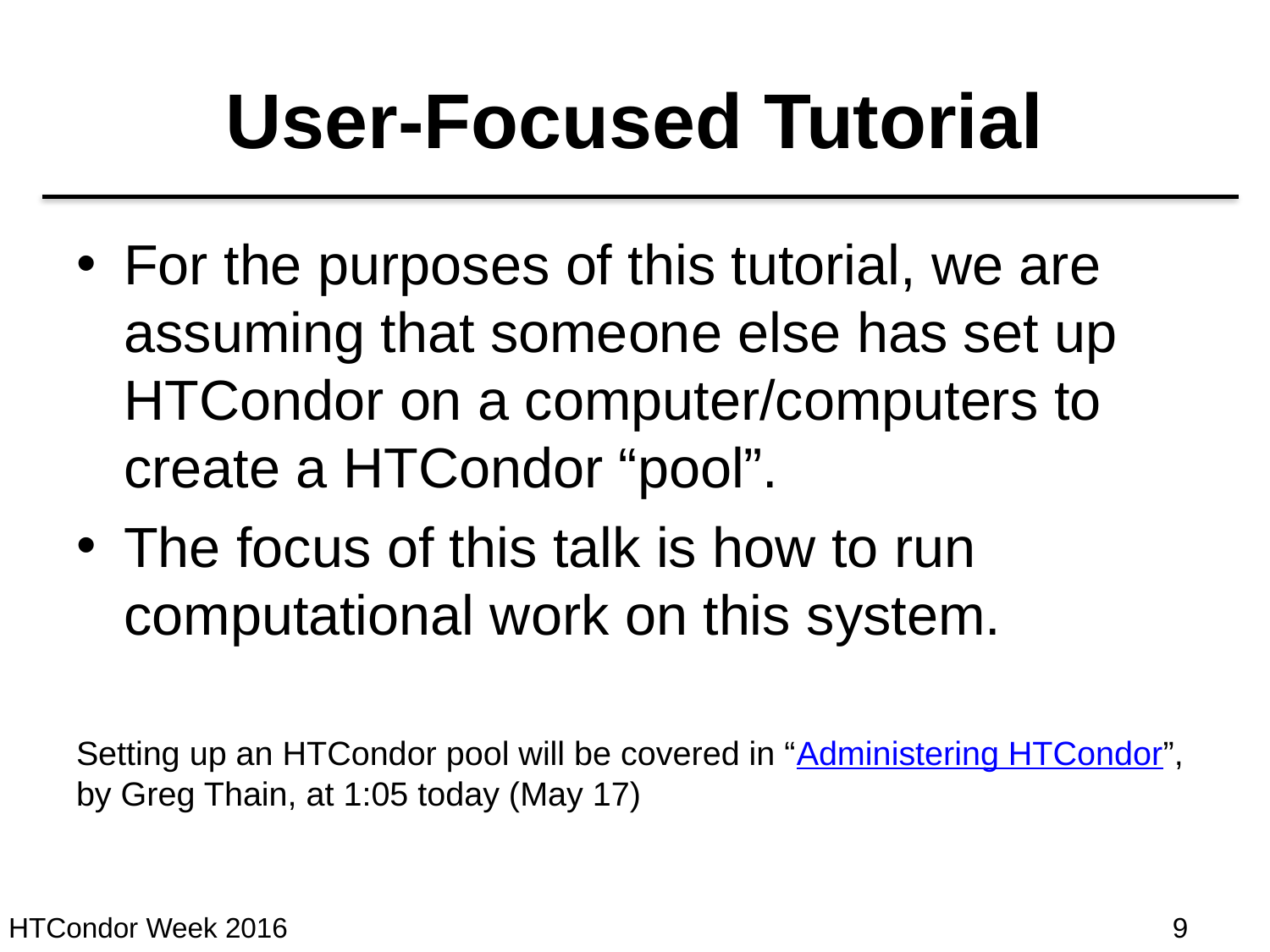

# User-Focused Tutorial
For the purposes of this tutorial, we are assuming that someone else has set up HTCondor on a computer/computers to create a HTCondor “pool”.
The focus of this talk is how to run computational work on this system.

Setting up an HTCondor pool will be covered in “Administering HTCondor”, by Greg Thain, at 1:05 today (May 17)